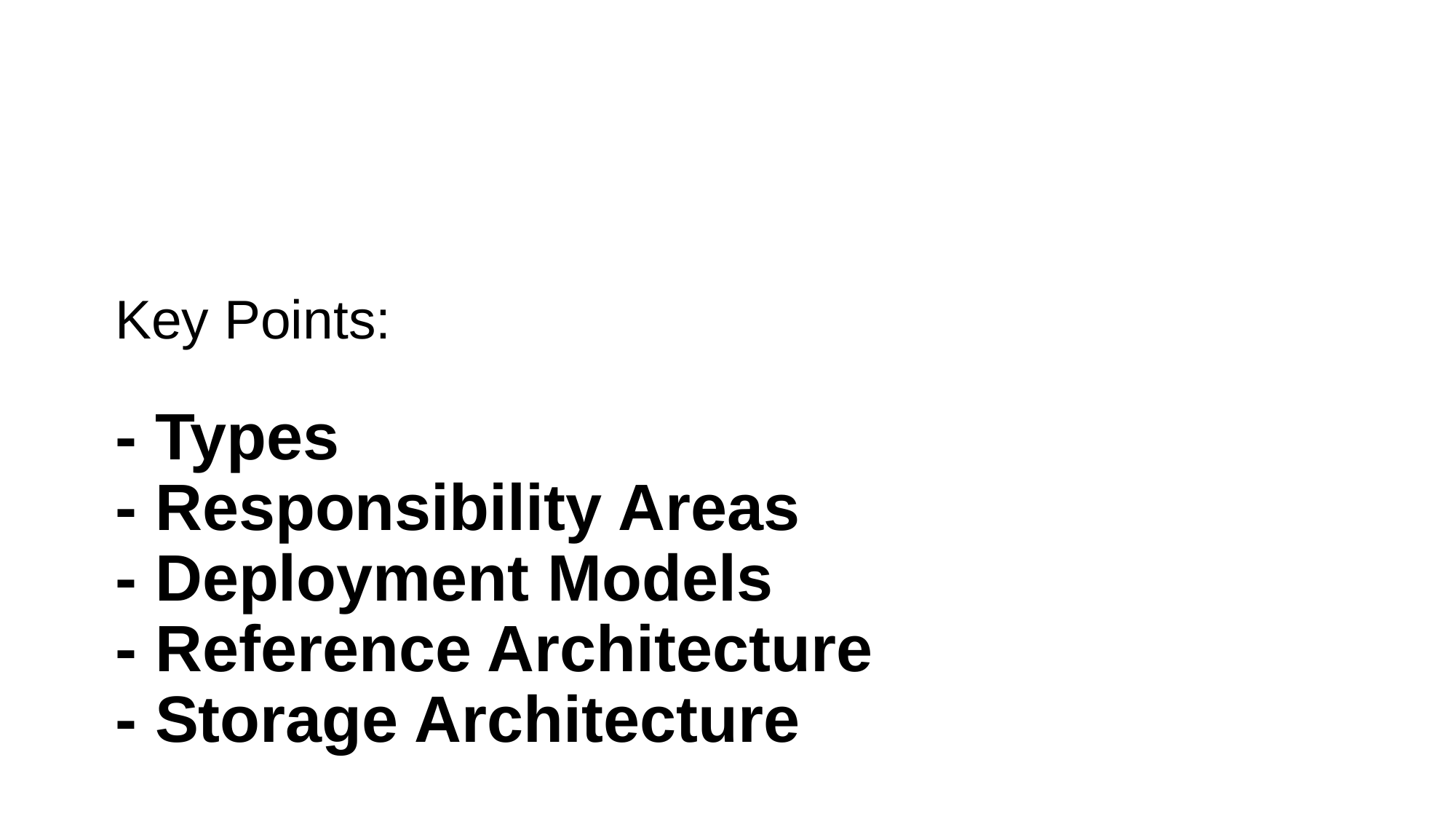

# Key Points: - Types - Responsibility Areas - Deployment Models - Reference Architecture - Storage Architecture